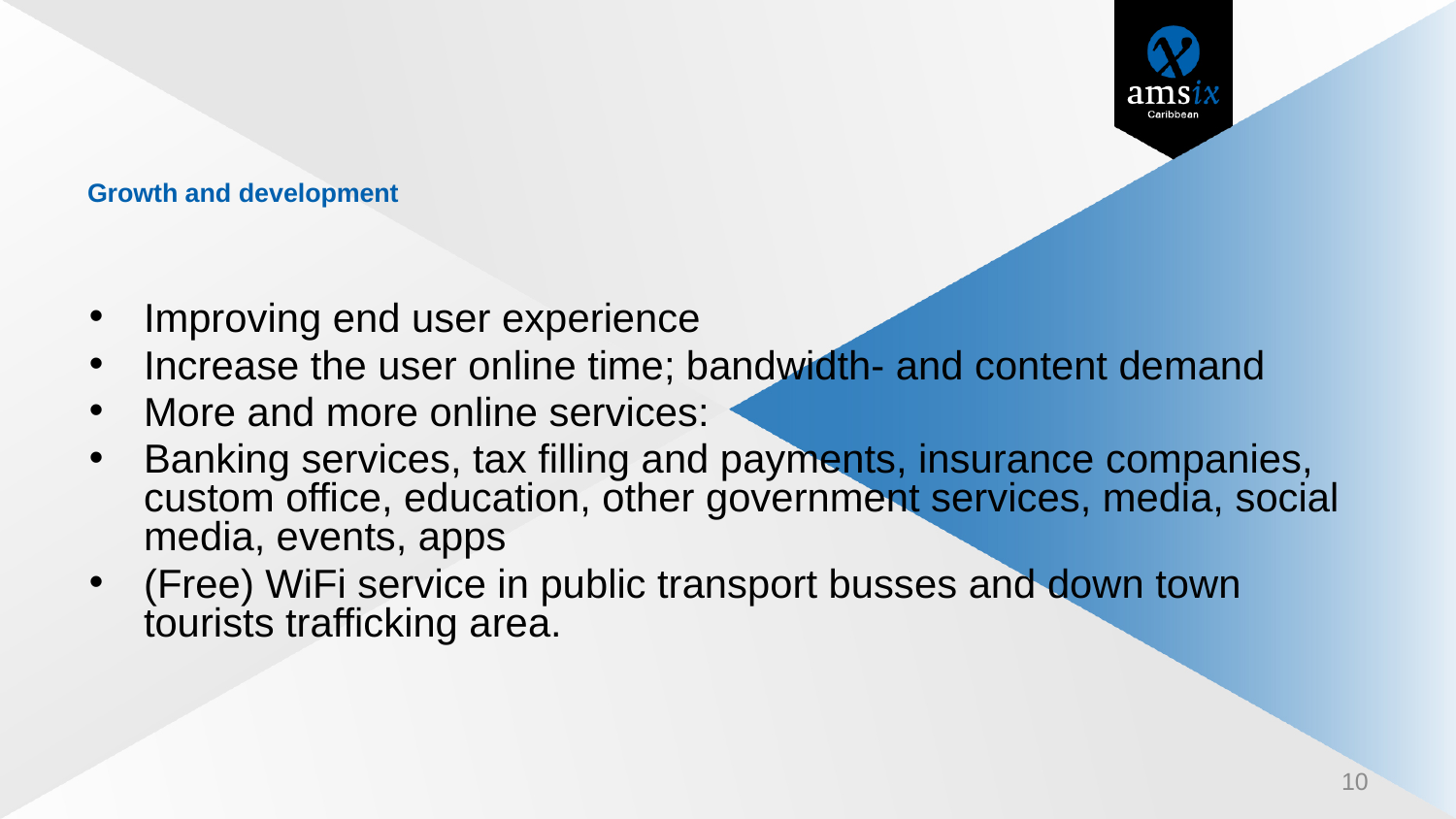

# Growth and development
Improving end user experience
Increase the user online time; bandwidth- and content demand
More and more online services:
Banking services, tax filling and payments, insurance companies, custom office, education, other government services, media, social media, events, apps
(Free) WiFi service in public transport busses and down town tourists trafficking area.
10